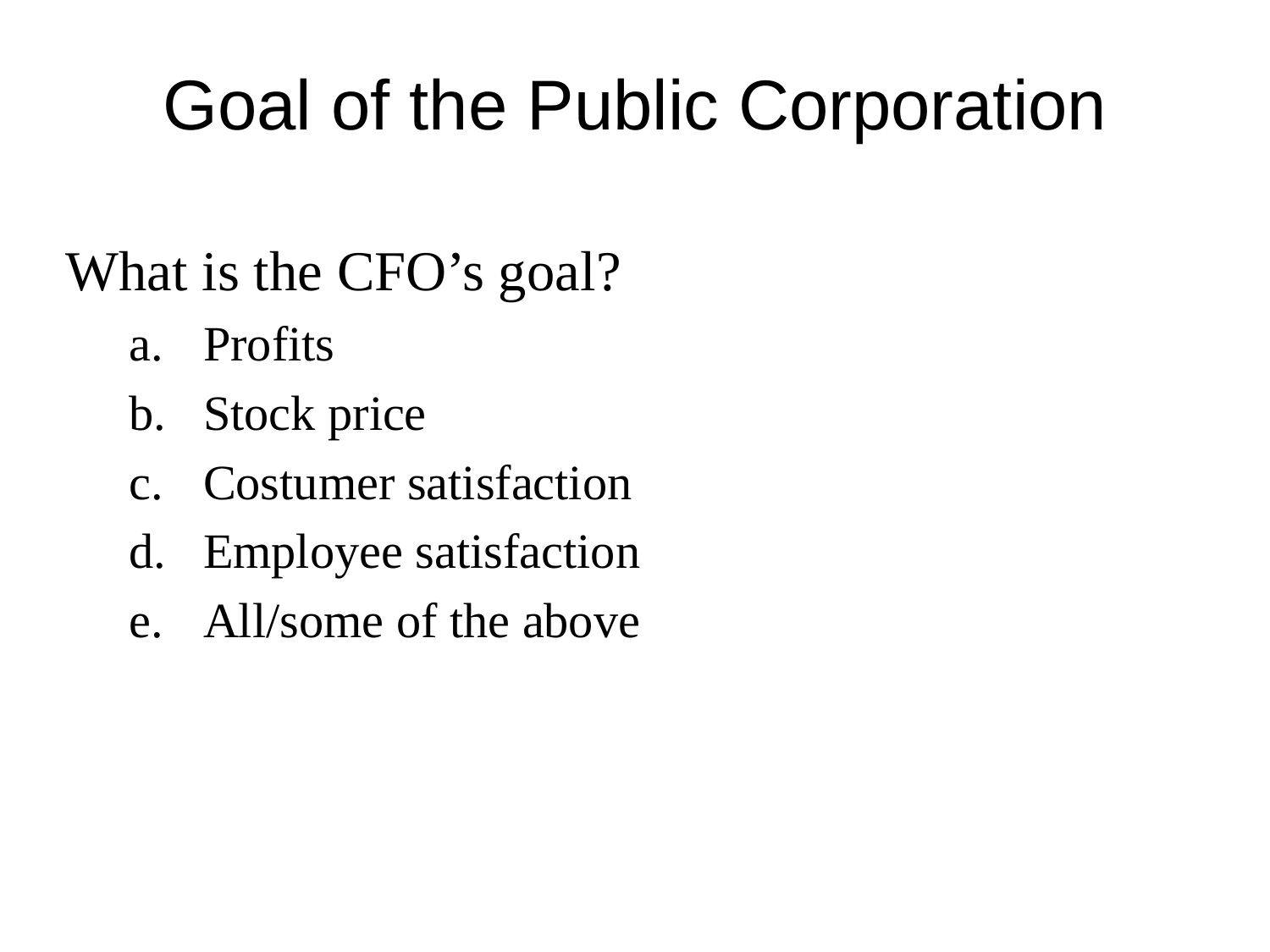

Goal of the Public Corporation

What is the CFO’s goal?
Profits
Stock price
Costumer satisfaction
Employee satisfaction
All/some of the above